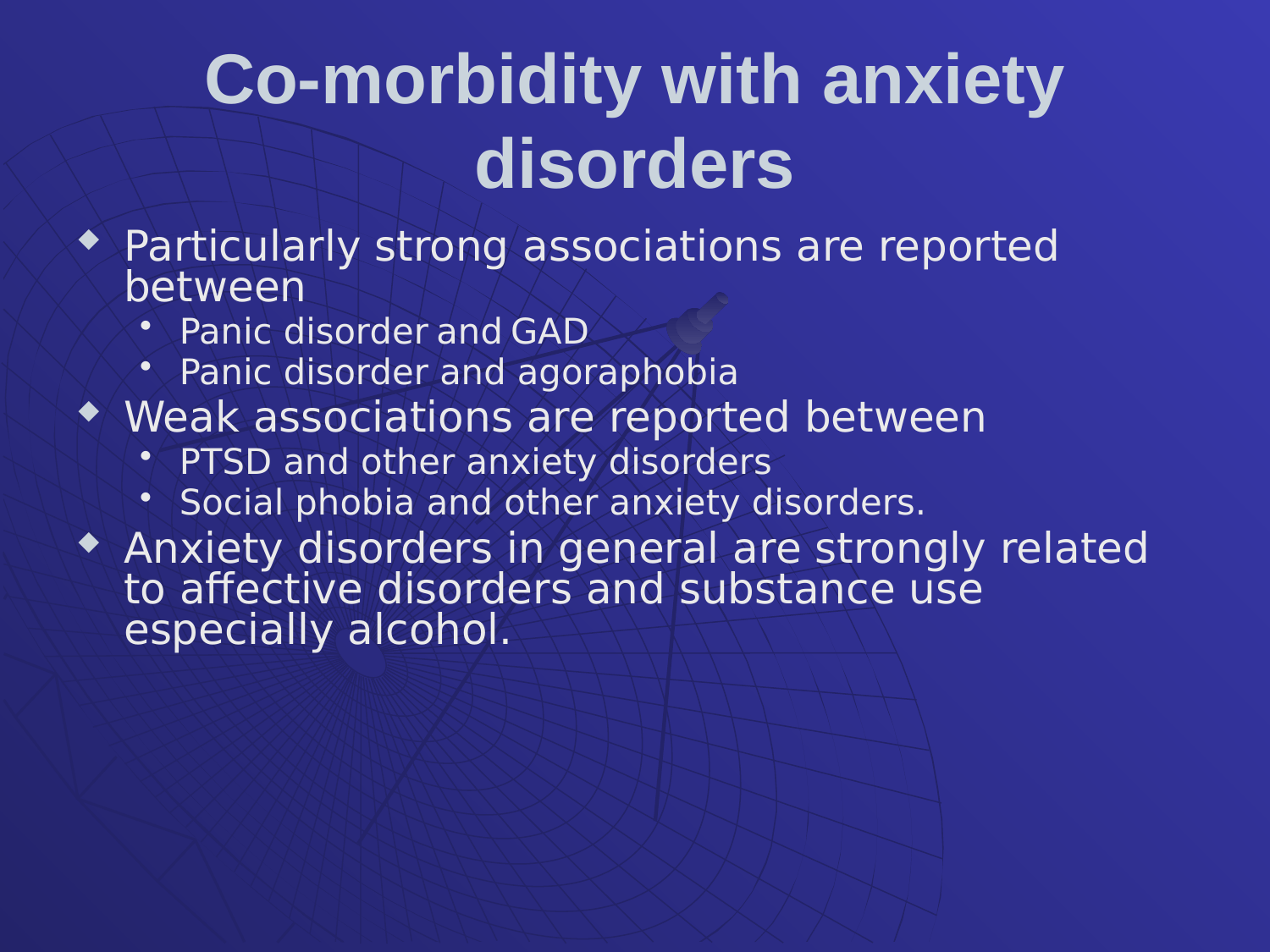

# Co-morbidity with anxiety disorders
Particularly strong associations are reported between
Panic disorder and GAD
Panic disorder and agoraphobia
Weak associations are reported between
PTSD and other anxiety disorders
Social phobia and other anxiety disorders.
Anxiety disorders in general are strongly related to affective disorders and substance use especially alcohol.